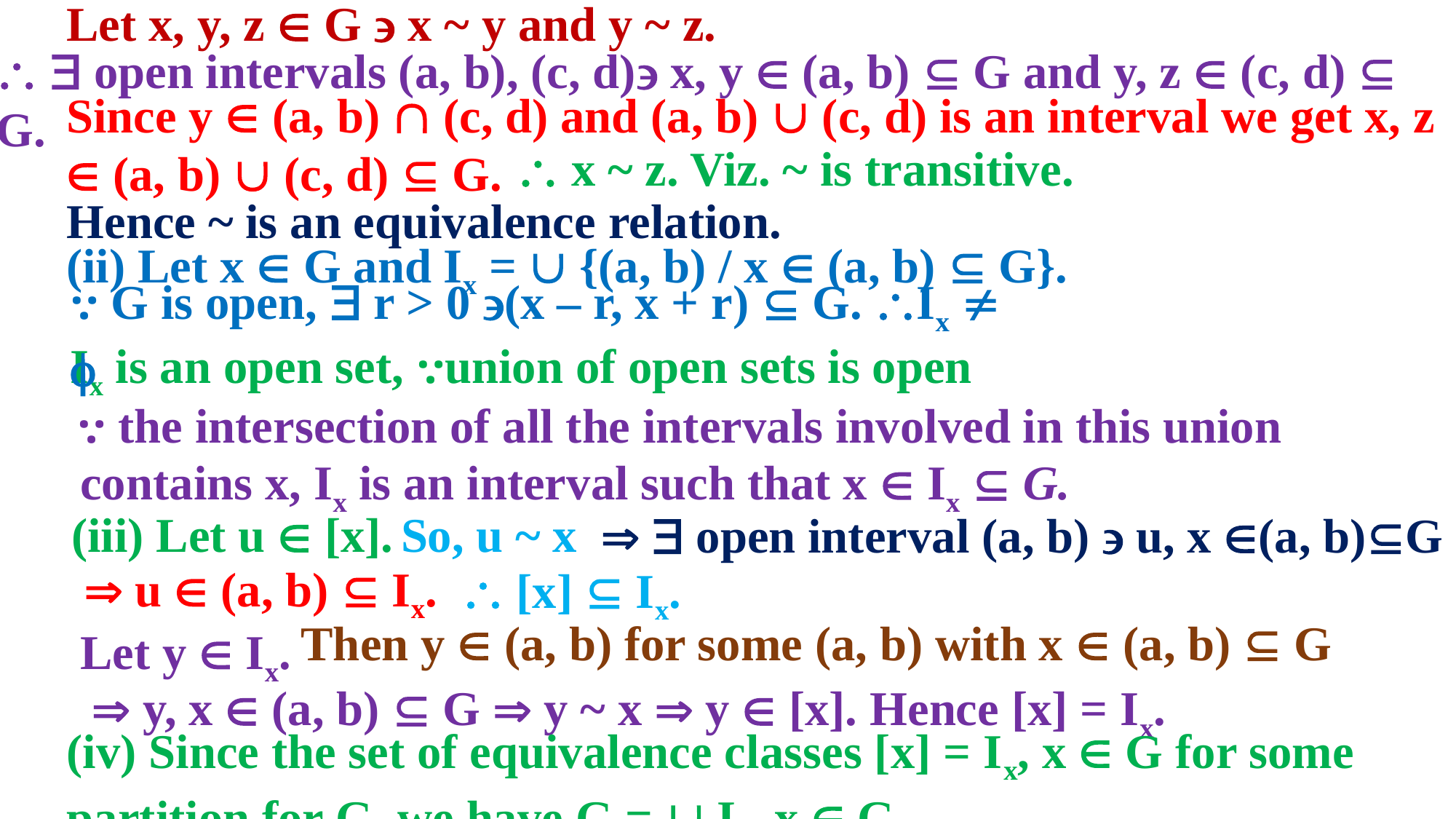

Let x, y, z ∈ G ∋ x ~ y and y ~ z.
∴ ∃ open intervals (a, b), (c, d)∋ x, y ∈ (a, b) ⊆ G and y, z ∈ (c, d) ⊆ G.
Since y ∈ (a, b) ∩ (c, d) and (a, b) ∪ (c, d) is an interval we get x, z ∈ (a, b) ∪ (c, d) ⊆ G.
∴ x ~ z. Viz. ~ is transitive.
Hence ~ is an equivalence relation.
(ii) Let x ∈ G and Ix = ∪ {(a, b) / x ∈ (a, b) ⊆ G}.
⸪ G is open, ∃ r > 0 ∋(x – r, x + r) ⊆ G. ∴Ix ≠ φ
 Ix is an open set, ⸪union of open sets is open
⸪ the intersection of all the intervals involved in this union
contains x, Ix is an interval such that x ∈ Ix ⊆ G.
So, u ~ x
(iii) Let u ∈ [x].
⇒ ∃ open interval (a, b) ∋ u, x ∈(a, b)⊆G
⇒ u ∈ (a, b) ⊆ Ix.
∴ [x] ⊆ Ix.
Then y ∈ (a, b) for some (a, b) with x ∈ (a, b) ⊆ G
Let y ∈ Ix.
⇒ y, x ∈ (a, b) ⊆ G ⇒ y ~ x ⇒ y ∈ [x]. Hence [x] = Ix.
(iv) Since the set of equivalence classes [x] = Ix, x ∈ G for some partition for G, we have G = ∪ Ix, x ∈ G.